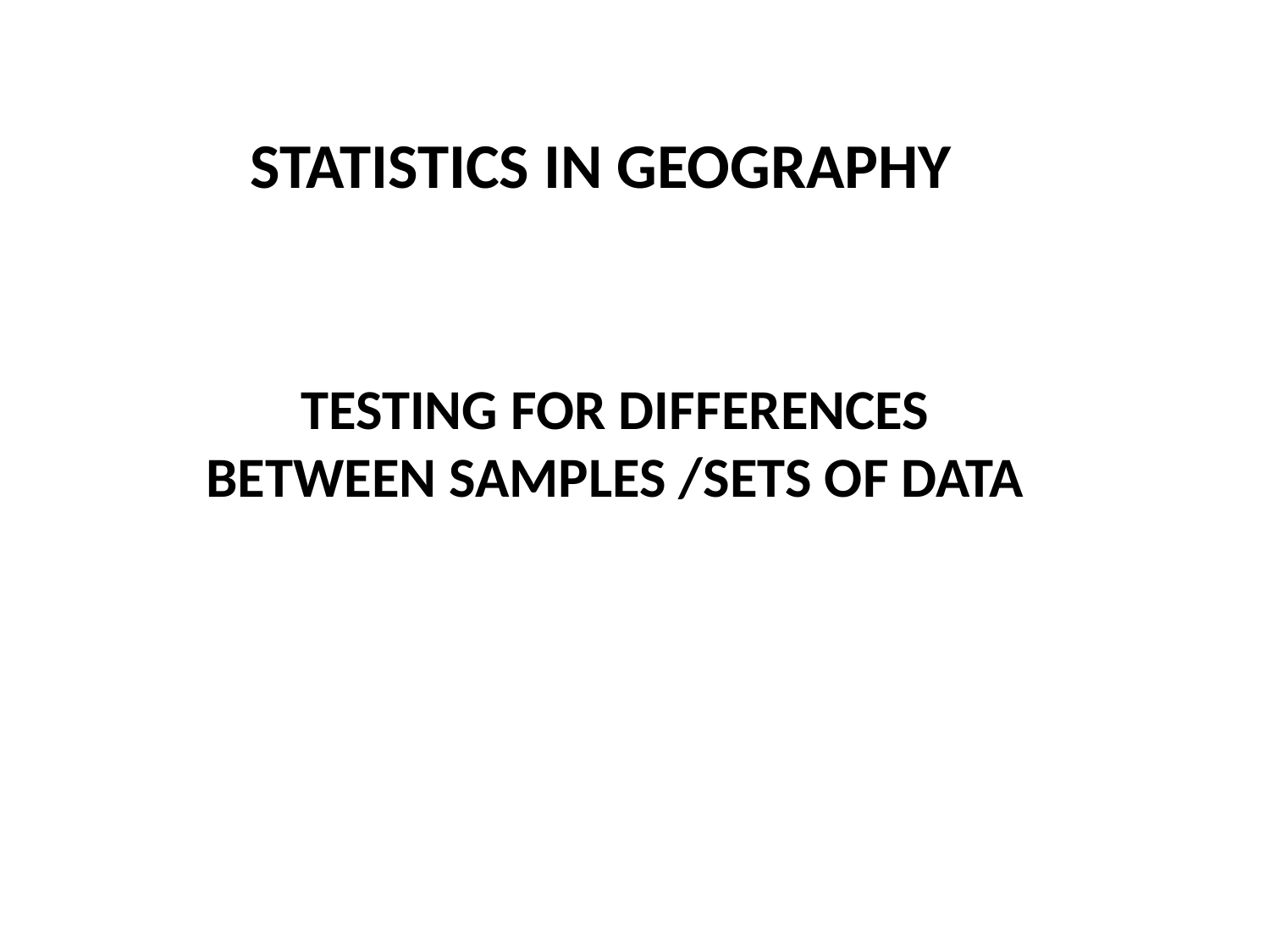

STATISTICS IN GEOGRAPHY
TESTING FOR DIFFERENCES BETWEEN SAMPLES /SETS OF DATA